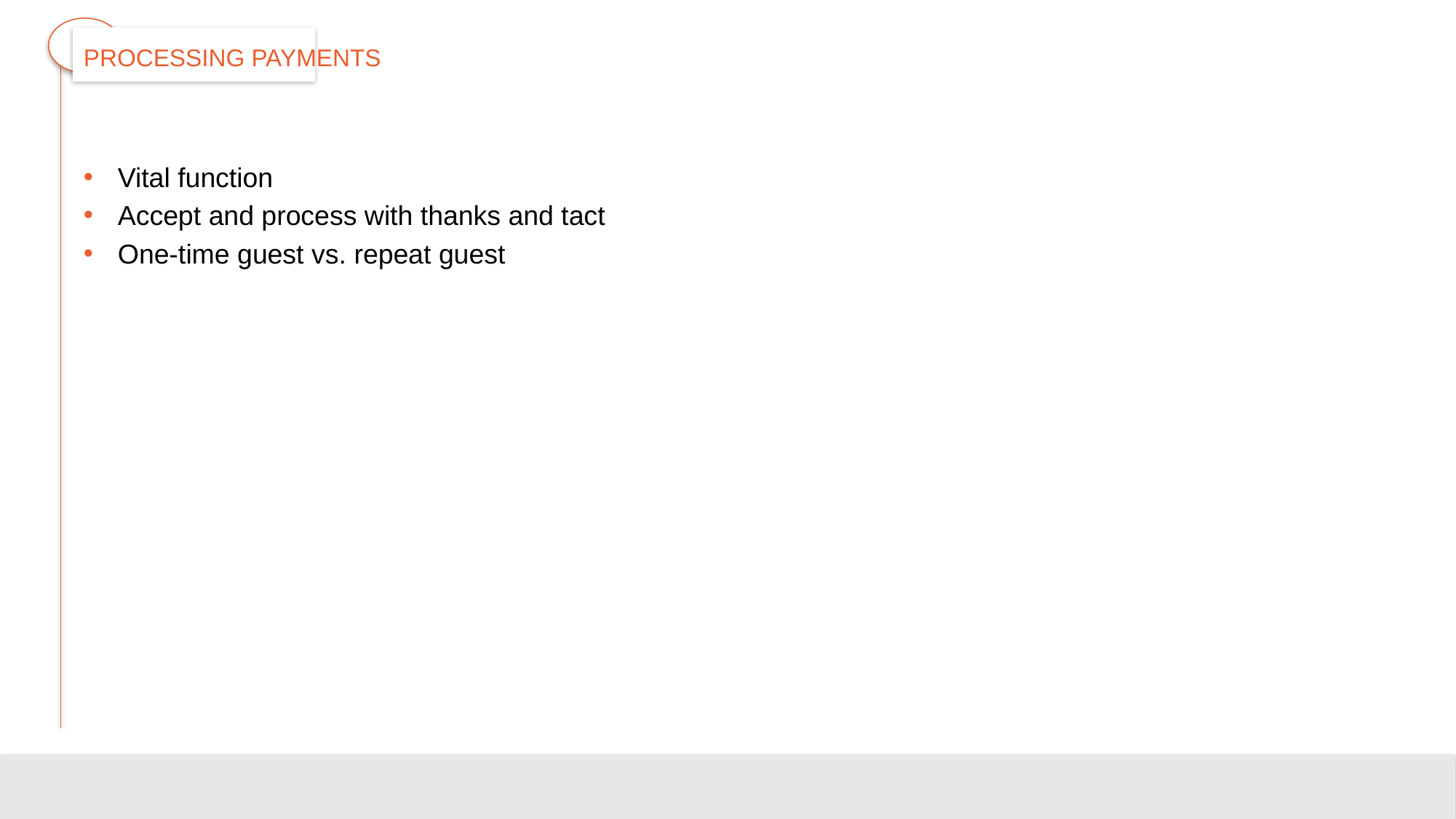

# Processing Payments
Vital function
Accept and process with thanks and tact
One-time guest vs. repeat guest